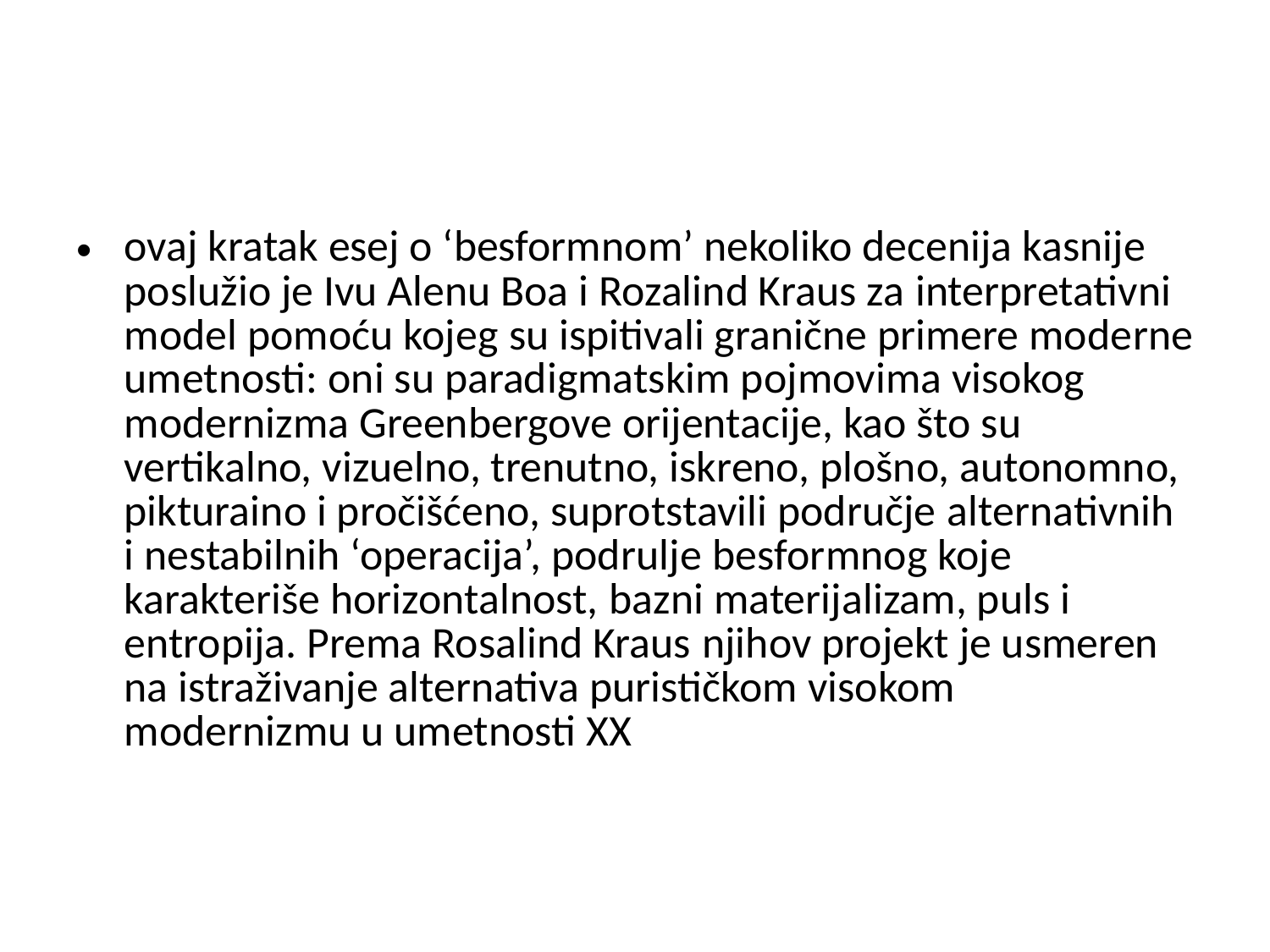

#
ovaj kratak esej o ‘besformnom’ nekoliko decenija kasnije poslužio je Ivu Alenu Boa i Rozalind Kraus za interpretativni model pomoću kojeg su ispitivali granične primere moderne umetnosti: oni su paradigmatskim pojmovima visokog modernizma Greenbergove orijentacije, kao što su vertikalno, vizuelno, trenutno, iskreno, plošno, autonomno, pikturaino i pročišćeno, suprotstavili područje alternativnih i nestabilnih ‘operacija’, podrulje besformnog koje karakteriše horizontalnost, bazni materijalizam, puls i entropija. Prema Rosalind Kraus njihov projekt je usmeren na istraživanje alternativa purističkom visokom modernizmu u umetnosti XX